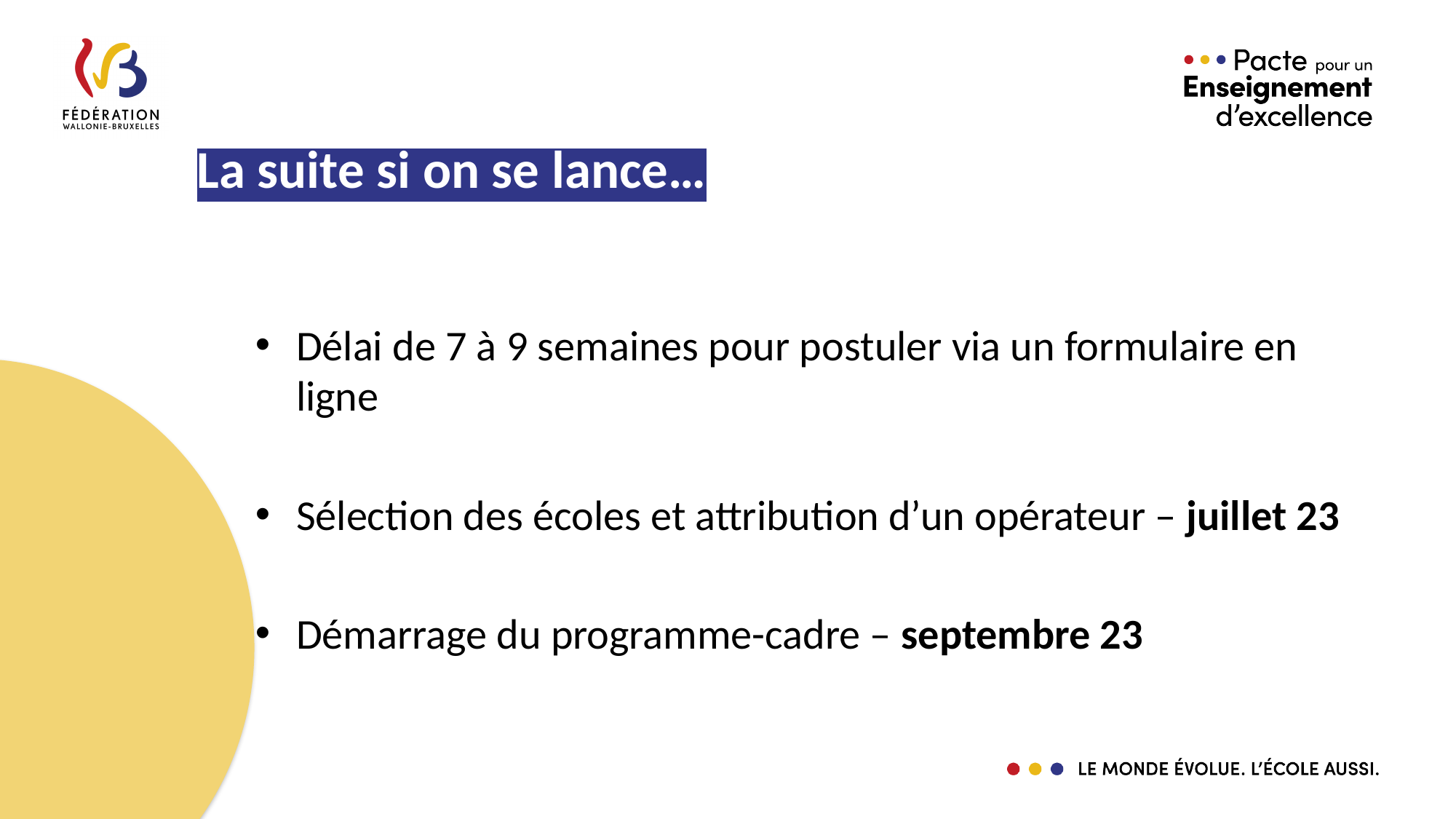

# La suite si on se lance…

Délai de 7 à 9 semaines pour postuler via un formulaire en ligne

Sélection des écoles et attribution d’un opérateur – juillet 23

Démarrage du programme-cadre – septembre 23